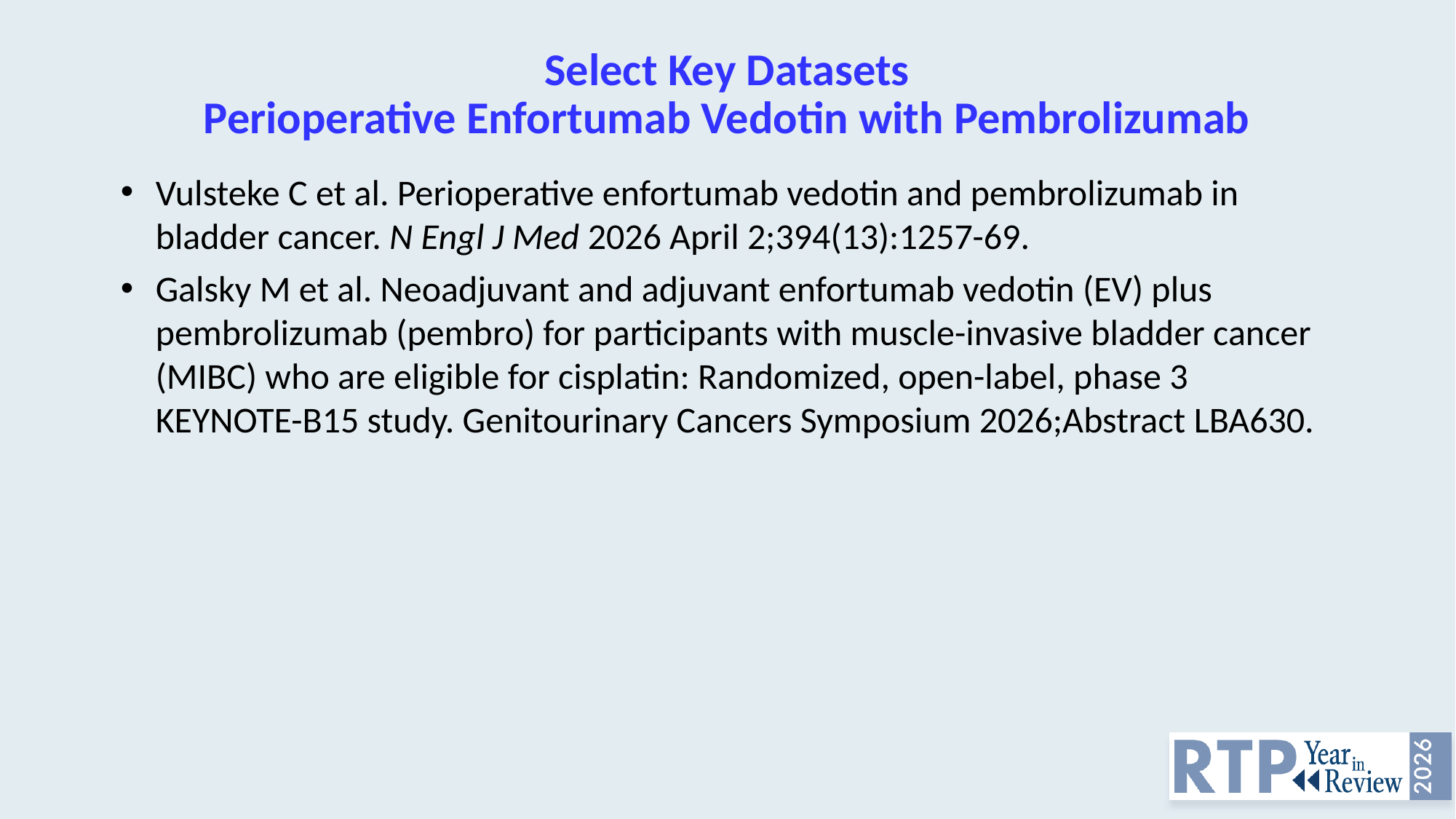

# Select Key Datasets Perioperative Enfortumab Vedotin with Pembrolizumab
Vulsteke C et al. Perioperative enfortumab vedotin and pembrolizumab in bladder cancer. N Engl J Med 2026 April 2;394(13):1257-69.
Galsky M et al. Neoadjuvant and adjuvant enfortumab vedotin (EV) plus pembrolizumab (pembro) for participants with muscle-invasive bladder cancer (MIBC) who are eligible for cisplatin: Randomized, open-label, phase 3 KEYNOTE-B15 study. Genitourinary Cancers Symposium 2026;Abstract LBA630.